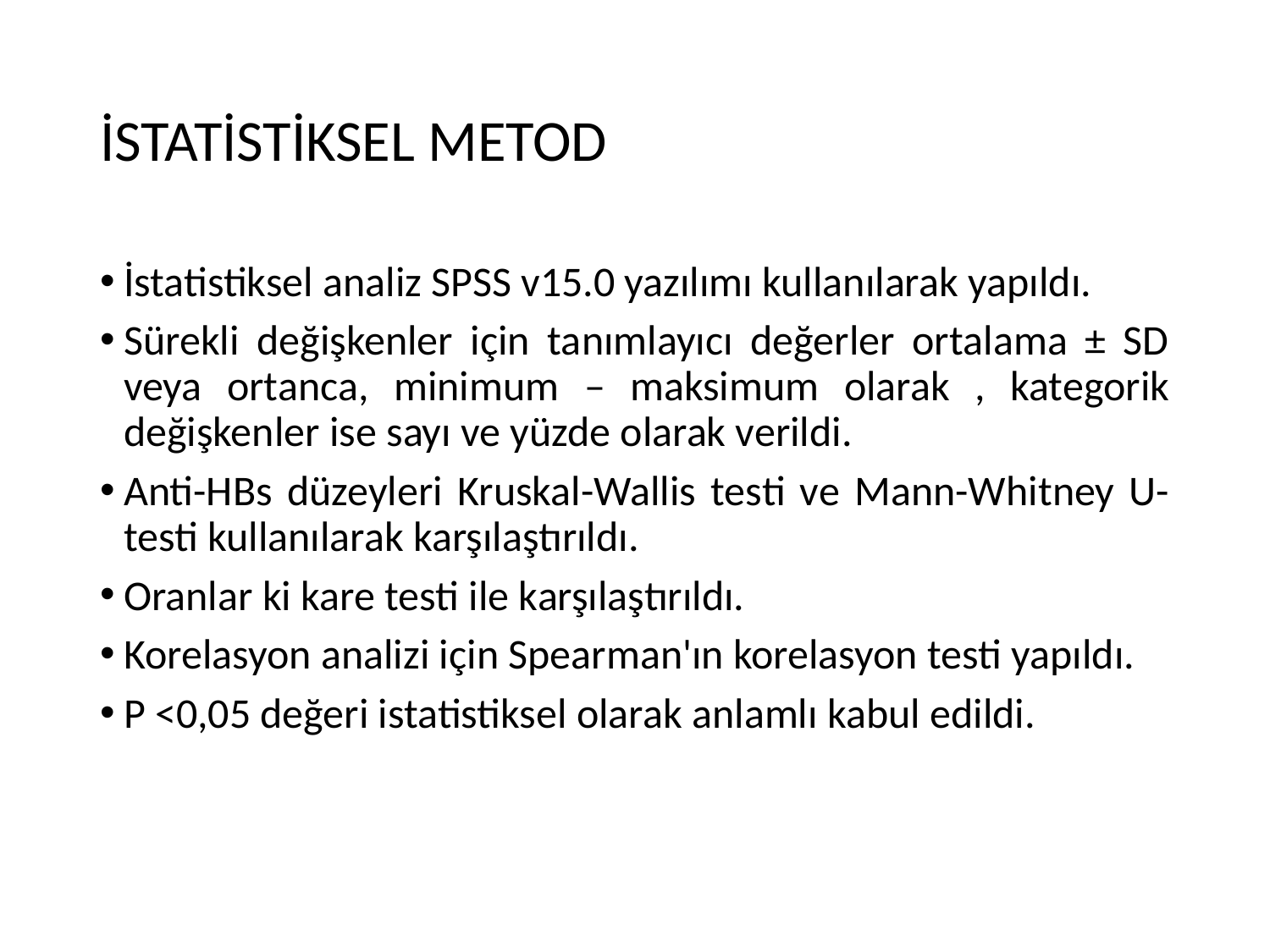

# İSTATİSTİKSEL METOD
İstatistiksel analiz SPSS v15.0 yazılımı kullanılarak yapıldı.
Sürekli değişkenler için tanımlayıcı değerler ortalama ± SD veya ortanca, minimum – maksimum olarak , kategorik değişkenler ise sayı ve yüzde olarak verildi.
Anti-HBs düzeyleri Kruskal-Wallis testi ve Mann-Whitney U-testi kullanılarak karşılaştırıldı.
Oranlar ki kare testi ile karşılaştırıldı.
Korelasyon analizi için Spearman'ın korelasyon testi yapıldı.
P <0,05 değeri istatistiksel olarak anlamlı kabul edildi.